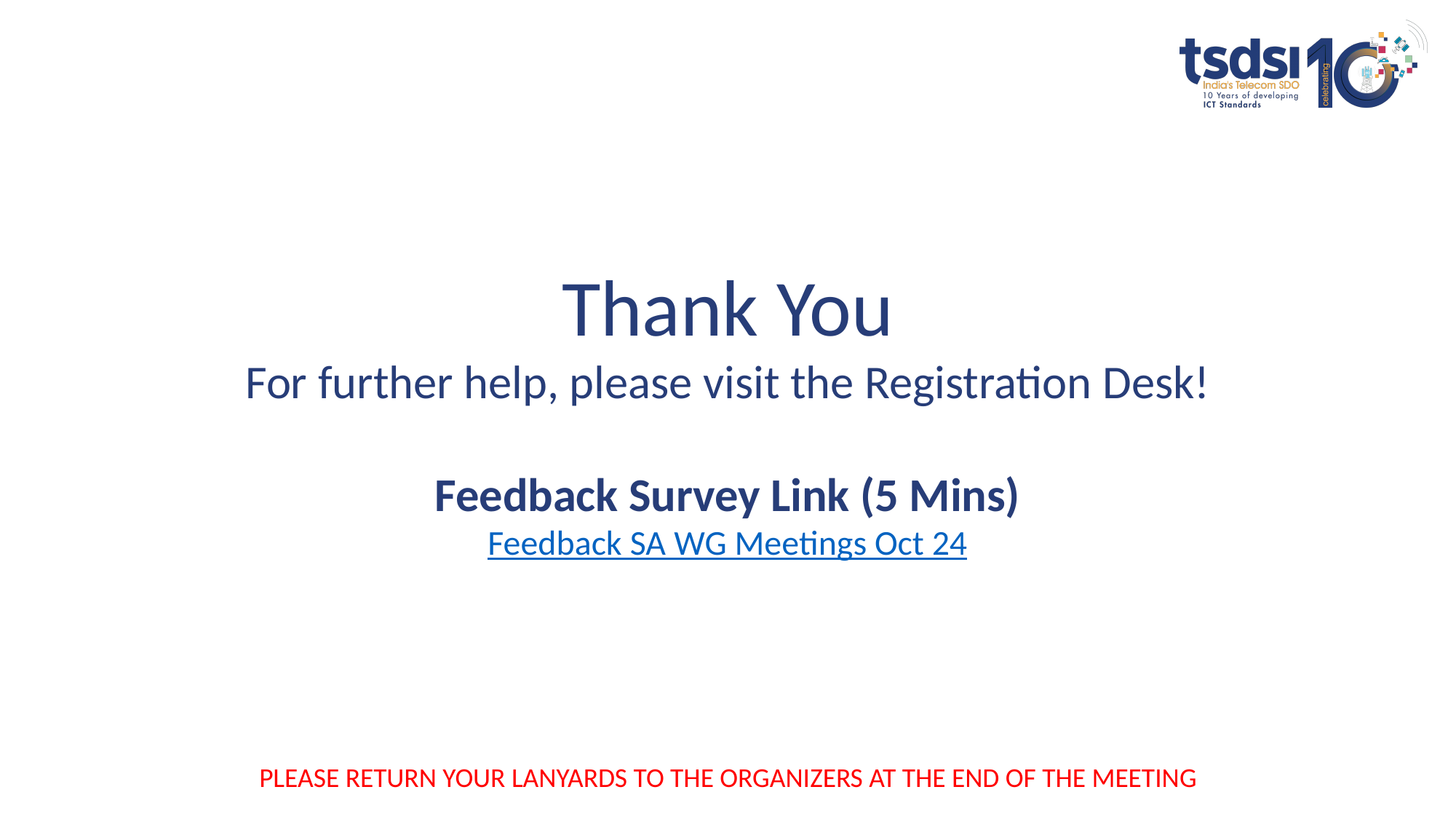

Thank You
For further help, please visit the Registration Desk!
Feedback Survey Link (5 Mins)
Feedback SA WG Meetings Oct 24
PLEASE RETURN YOUR LANYARDS TO THE ORGANIZERS AT THE END OF THE MEETING